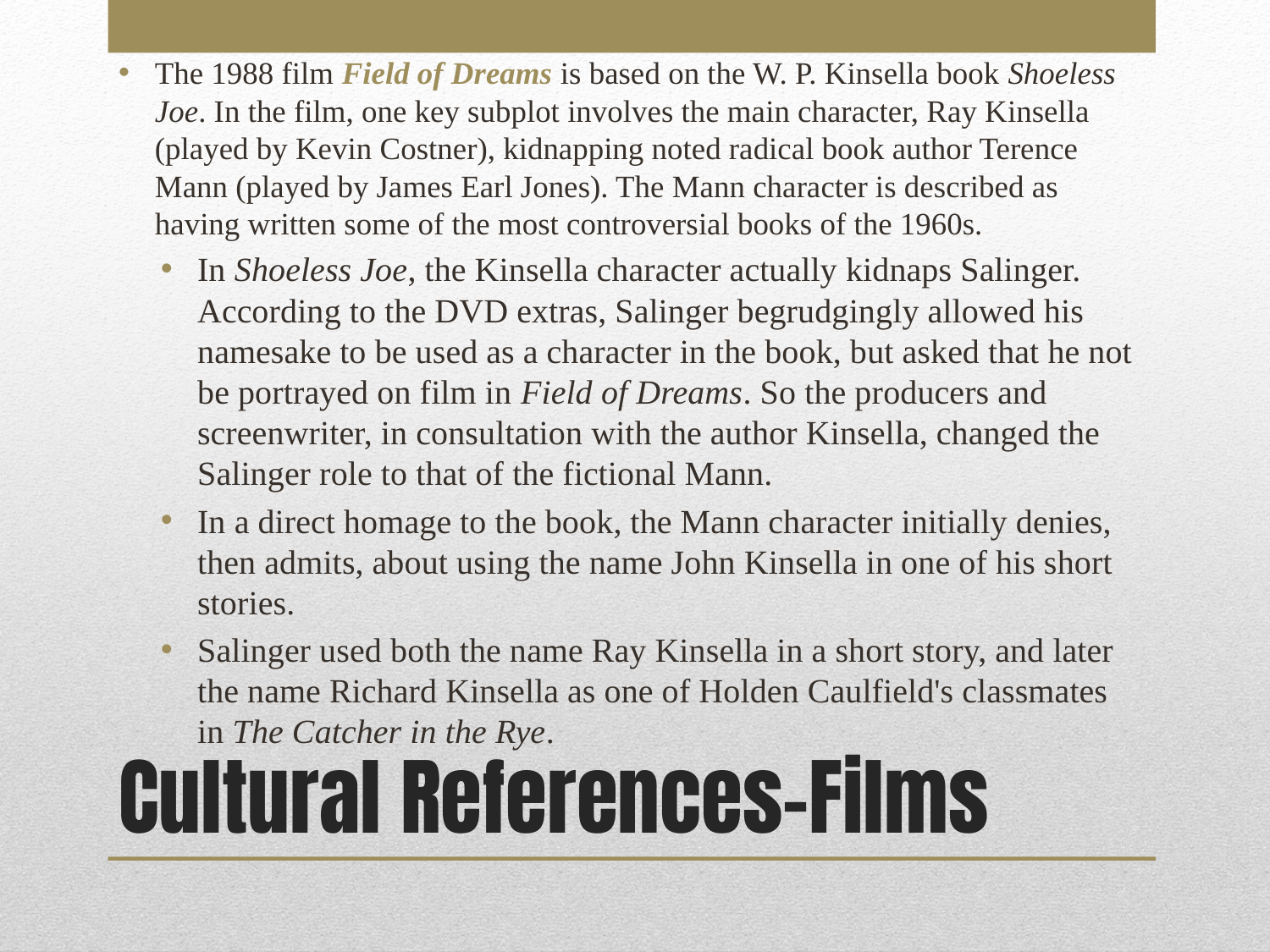

The 1988 film Field of Dreams is based on the W. P. Kinsella book Shoeless Joe. In the film, one key subplot involves the main character, Ray Kinsella (played by Kevin Costner), kidnapping noted radical book author Terence Mann (played by James Earl Jones). The Mann character is described as having written some of the most controversial books of the 1960s.
In Shoeless Joe, the Kinsella character actually kidnaps Salinger. According to the DVD extras, Salinger begrudgingly allowed his namesake to be used as a character in the book, but asked that he not be portrayed on film in Field of Dreams. So the producers and screenwriter, in consultation with the author Kinsella, changed the Salinger role to that of the fictional Mann.
In a direct homage to the book, the Mann character initially denies, then admits, about using the name John Kinsella in one of his short stories.
Salinger used both the name Ray Kinsella in a short story, and later the name Richard Kinsella as one of Holden Caulfield's classmates in The Catcher in the Rye.
# Cultural References-Films